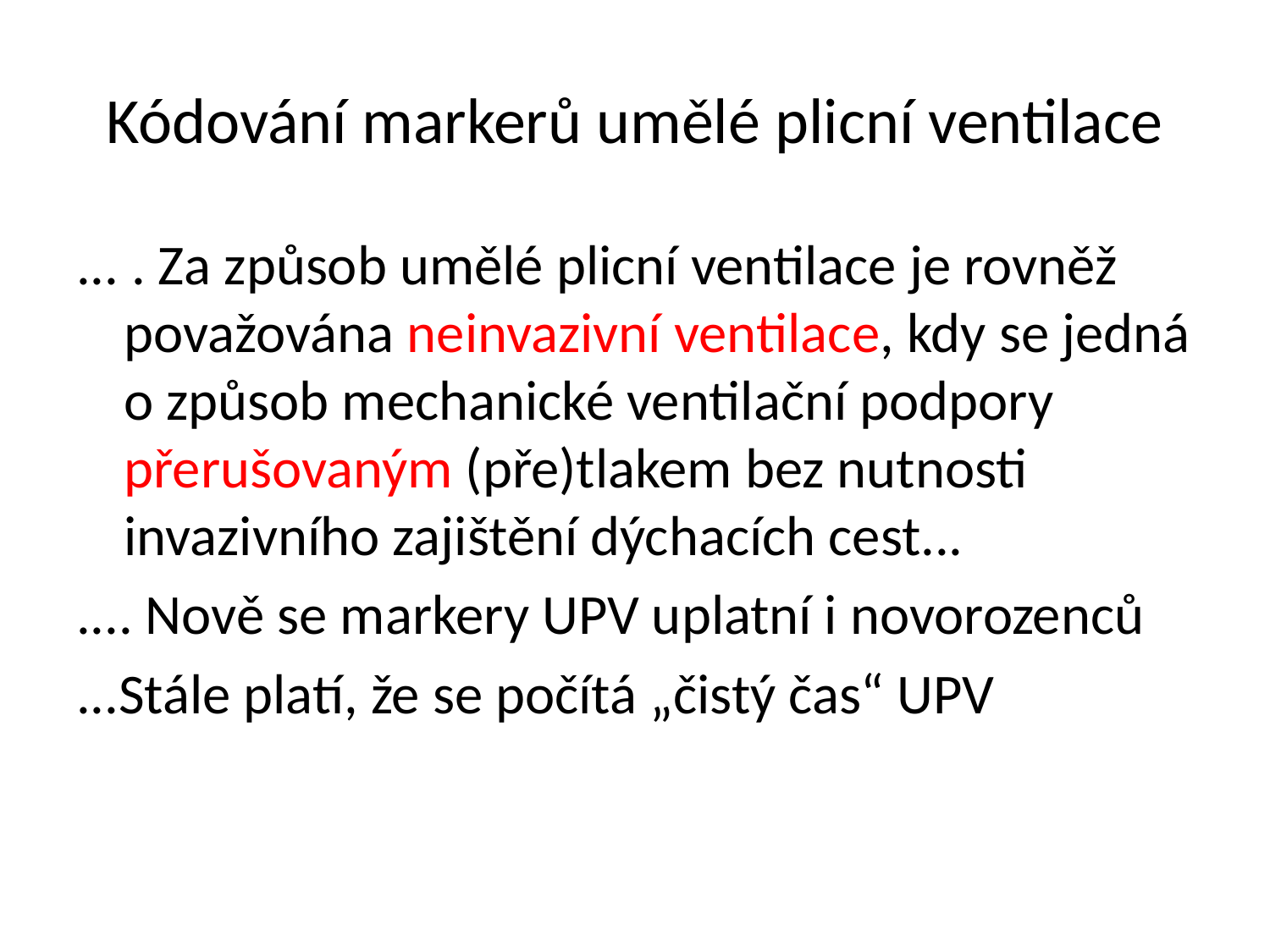

# Kódování markerů umělé plicní ventilace
... . Za způsob umělé plicní ventilace je rovněž považována neinvazivní ventilace, kdy se jedná o způsob mechanické ventilační podpory přerušovaným (pře)tlakem bez nutnosti invazivního zajištění dýchacích cest...
.... Nově se markery UPV uplatní i novorozenců
...Stále platí, že se počítá „čistý čas“ UPV